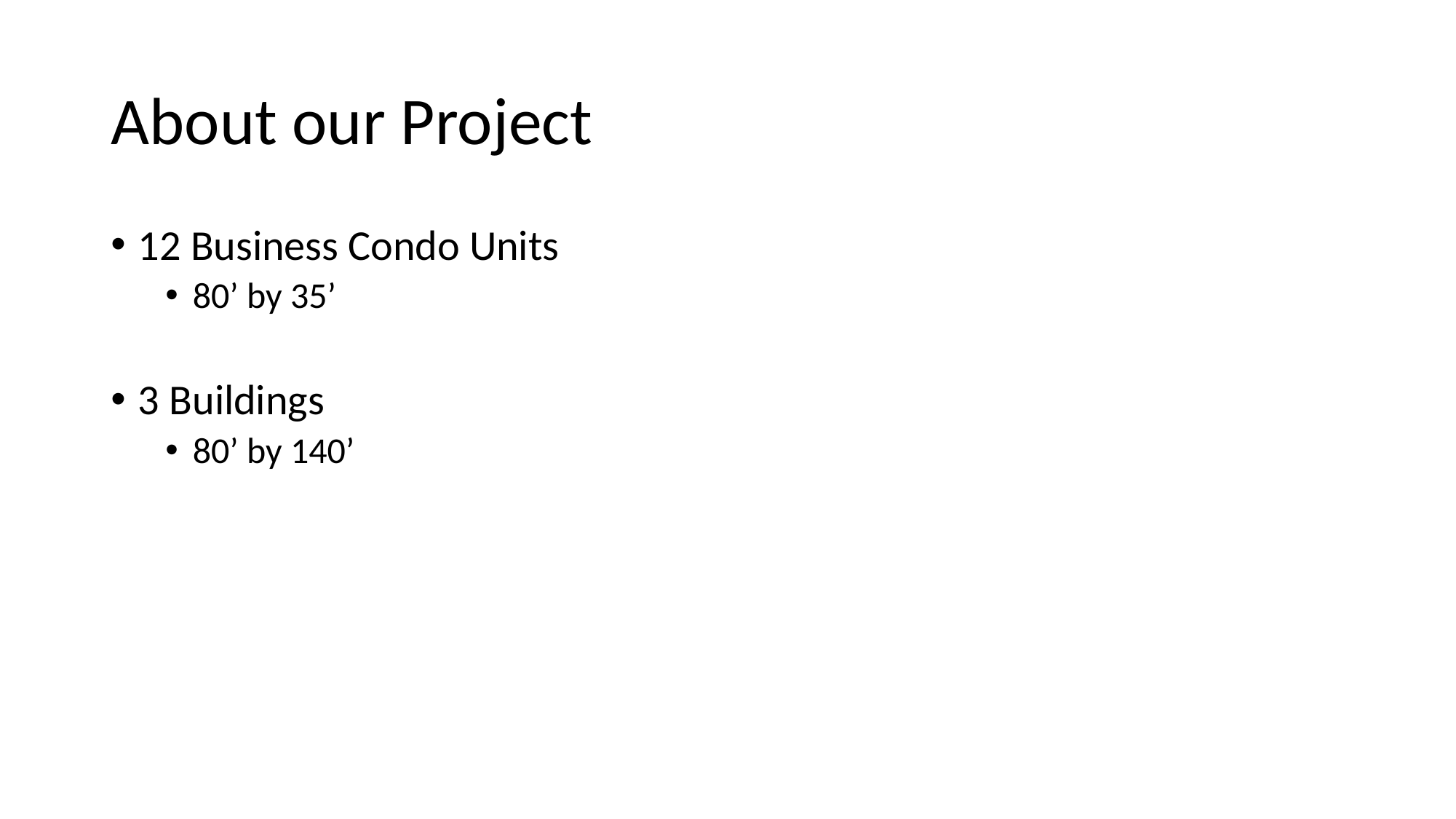

# About our Project
12 Business Condo Units
80’ by 35’

3 Buildings
80’ by 140’